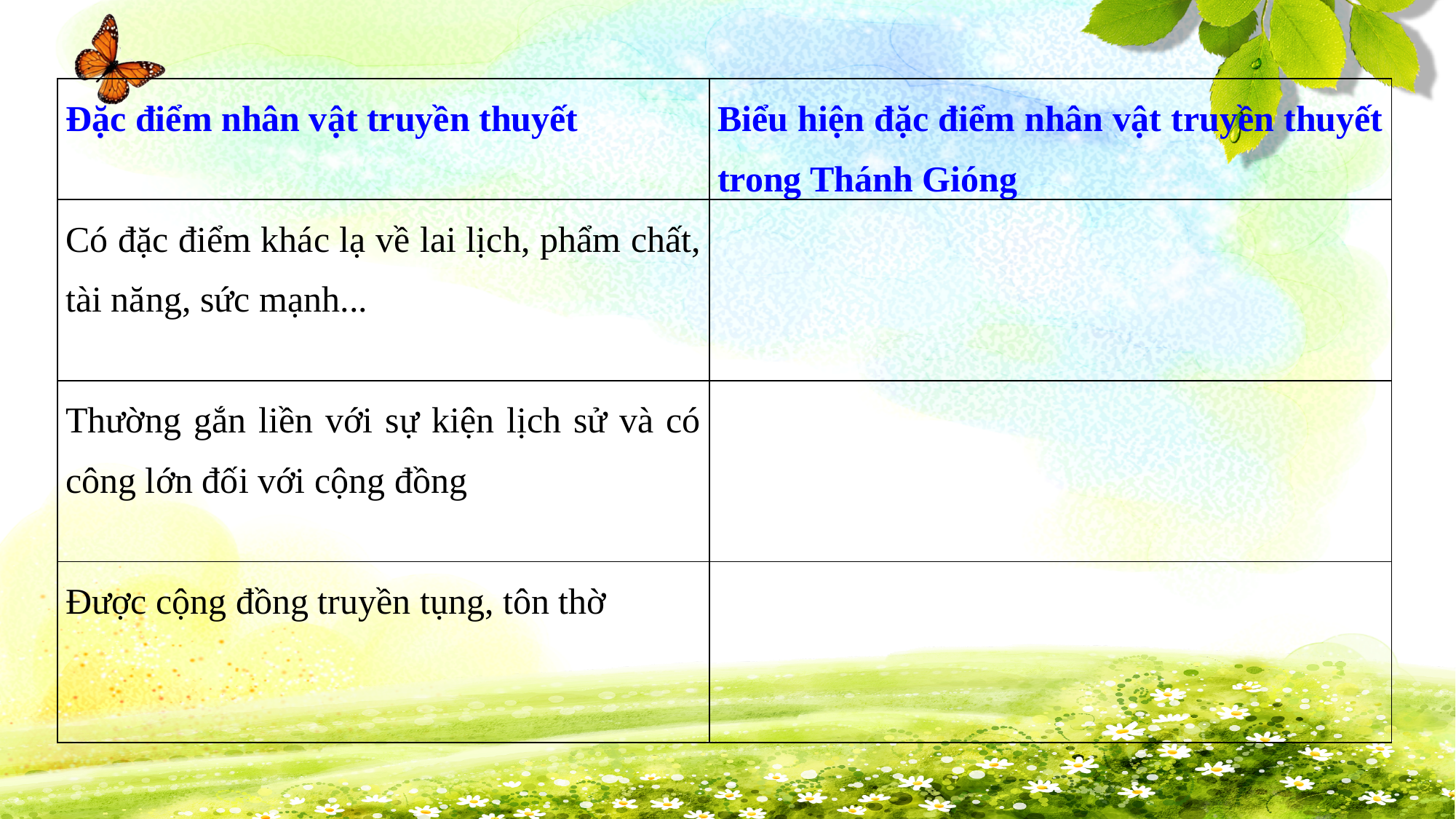

| Đặc điểm nhân vật truyền thuyết | Biểu hiện đặc điểm nhân vật truyền thuyết trong Thánh Gióng |
| --- | --- |
| Có đặc điểm khác lạ về lai lịch, phẩm chất, tài năng, sức mạnh... |  |
| Thường gắn liền với sự kiện lịch sử và có công lớn đối với cộng đồng |  |
| Được cộng đồng truyền tụng, tôn thờ |  |